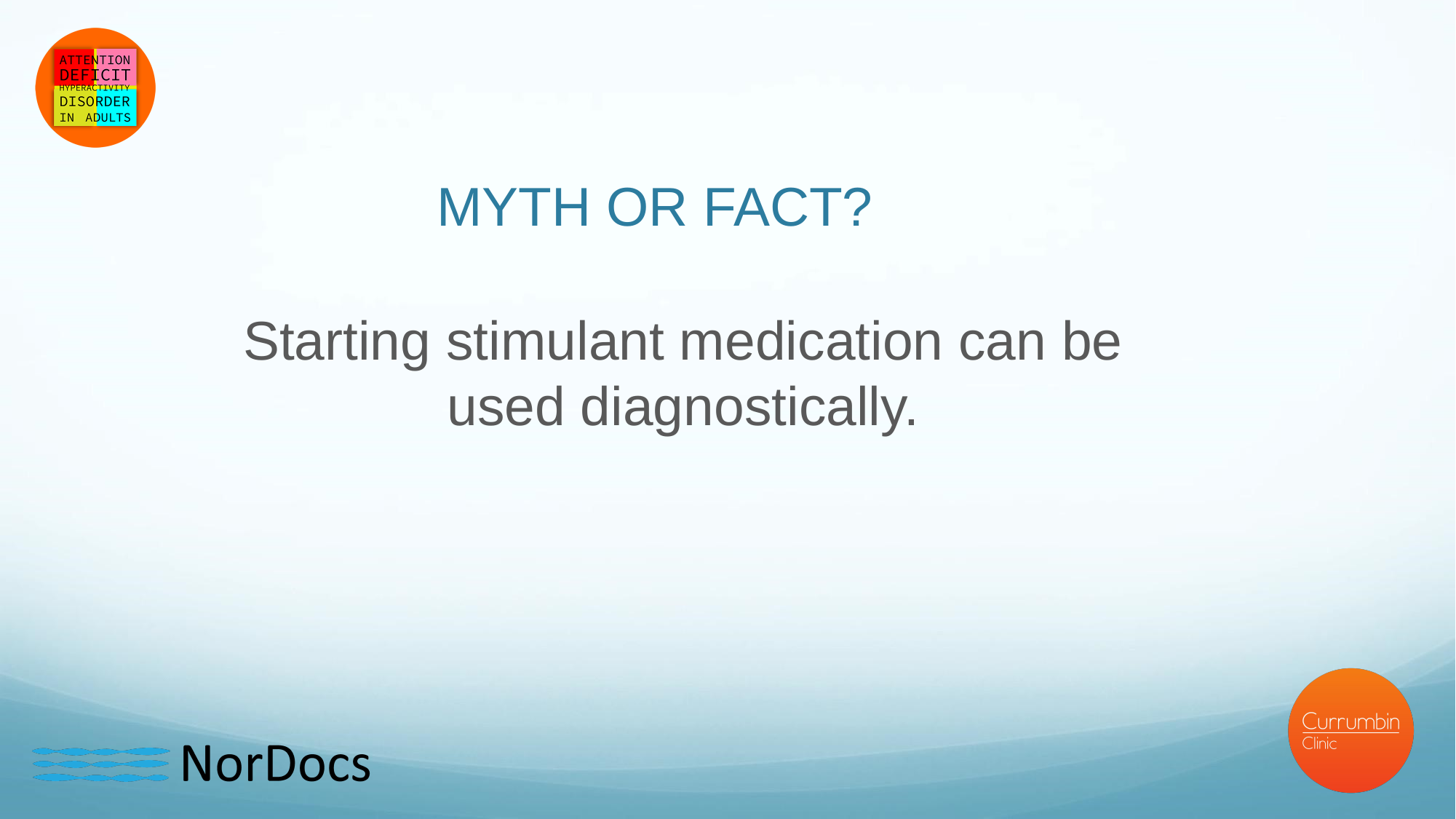

# MYTH OR FACT?
Starting stimulant medication can be used diagnostically.